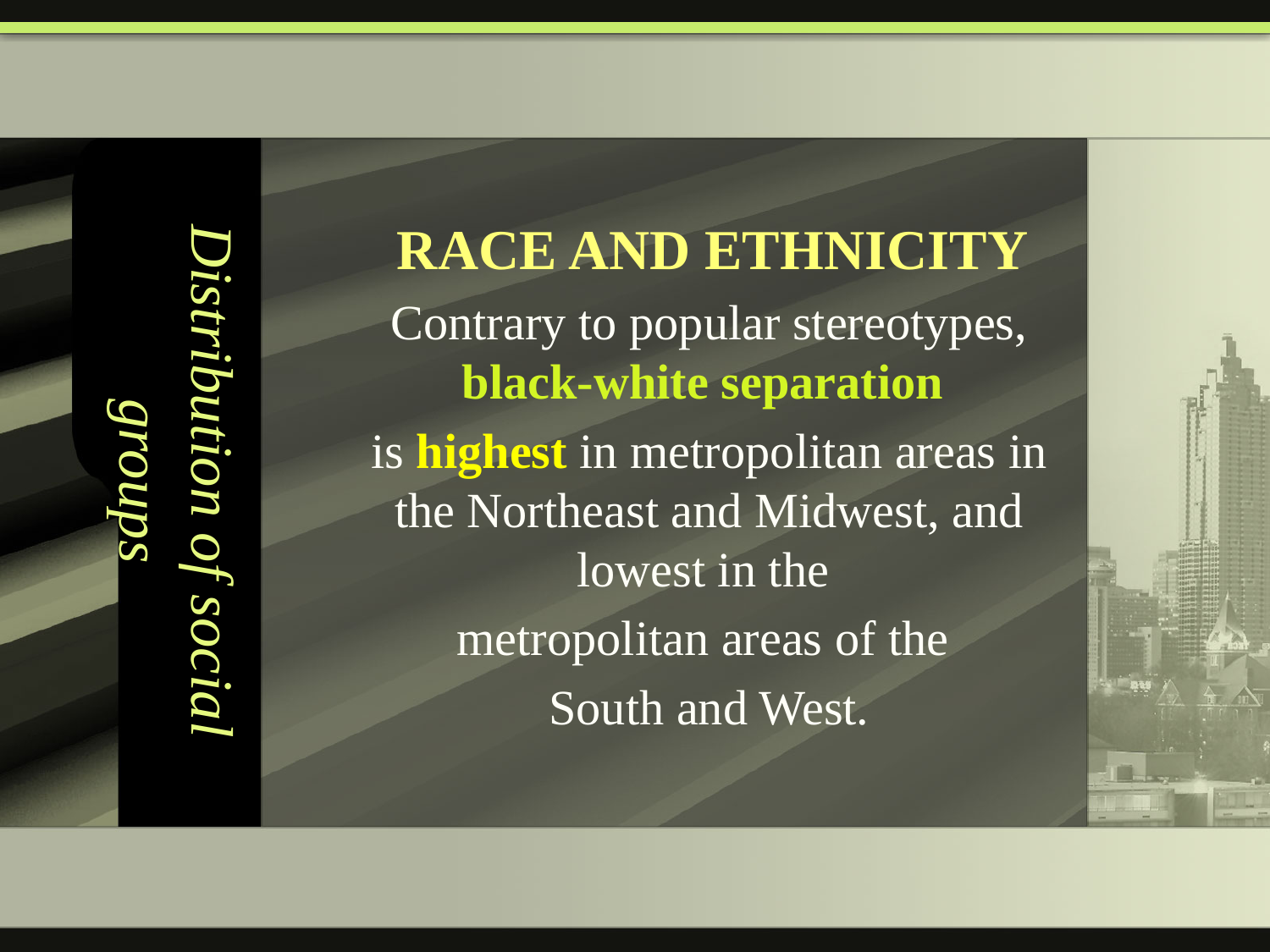

# Distribution of social groups

                            RACE AND ETHNICITY
Contrary to popular stereotypes, black-white separation
is highest in metropolitan areas in the Northeast and Midwest, and lowest in the
metropolitan areas of the
South and West.